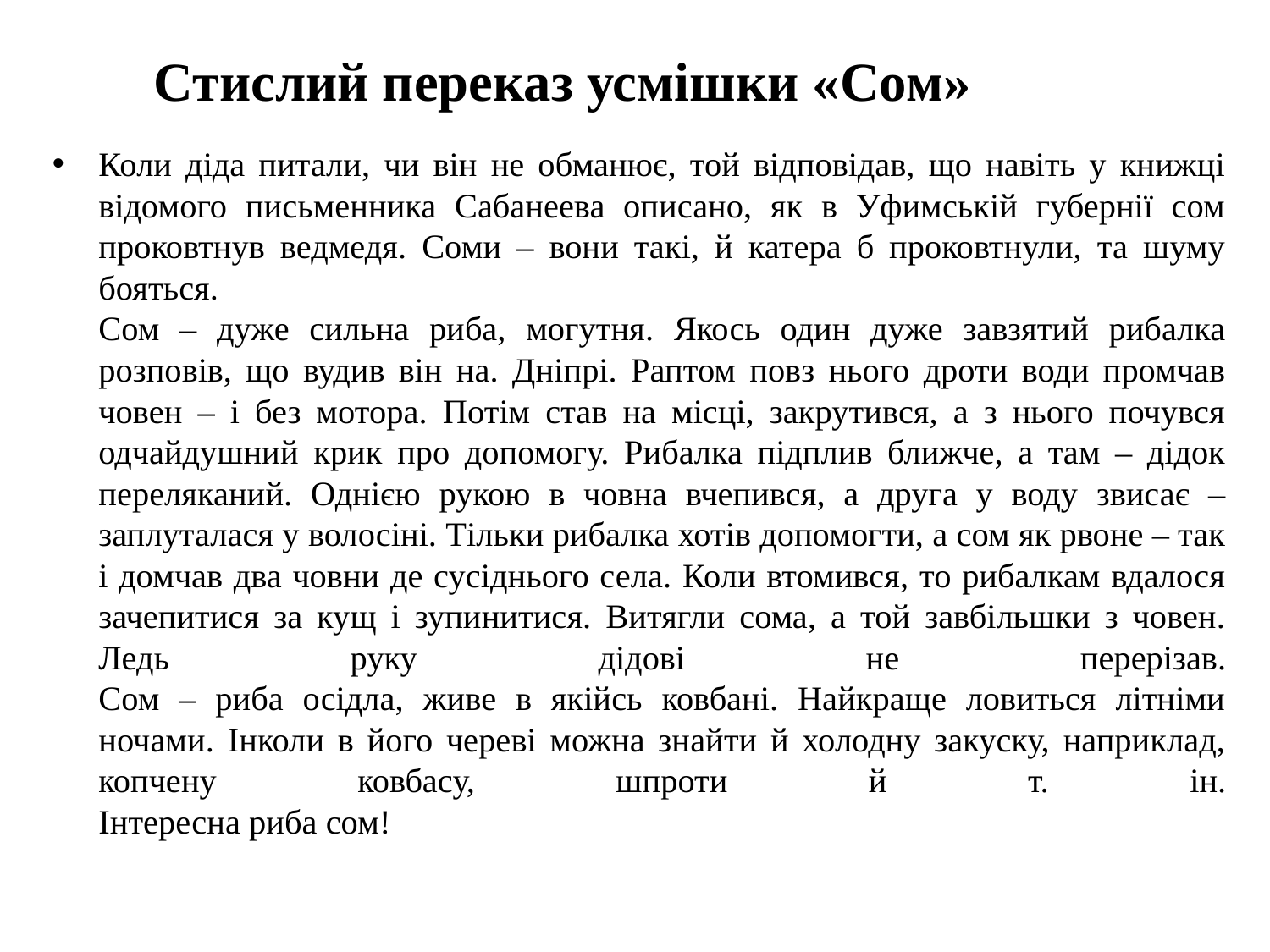

Стислий переказ усмішки «Сом»

Коли діда питали, чи він не обманює, той відповідав, що навіть у книжці відомого письменника Сабанеева описано, як в Уфимській губернії сом проковтнув ведмедя. Соми – вони такі, й катера б проковтнули, та шуму бояться.
Сом – дуже сильна риба, могутня. Якось один дуже завзятий рибалка розповів, що вудив він на. Дніпрі. Раптом повз нього дроти води промчав човен – і без мотора. Потім став на місці, закрутився, а з нього почувся одчайдушний крик про допомогу. Рибалка підплив ближче, а там – дідок переляканий. Однією рукою в човна вчепився, а друга у воду звисає – заплуталася у волосіні. Тільки рибалка хотів допомогти, а сом як рвоне – так і домчав два човни де сусіднього села. Коли втомився, то рибалкам вдалося зачепитися за кущ і зупинитися. Витягли сома, а той завбільшки з човен. Ледь руку дідові не перерізав.
Сом – риба осідла, живе в якійсь ковбані. Найкраще ловиться літніми ночами. Інколи в його череві можна знайти й холодну закуску, наприклад, копчену ковбасу, шпроти й т. ін.
Інтересна риба сом!